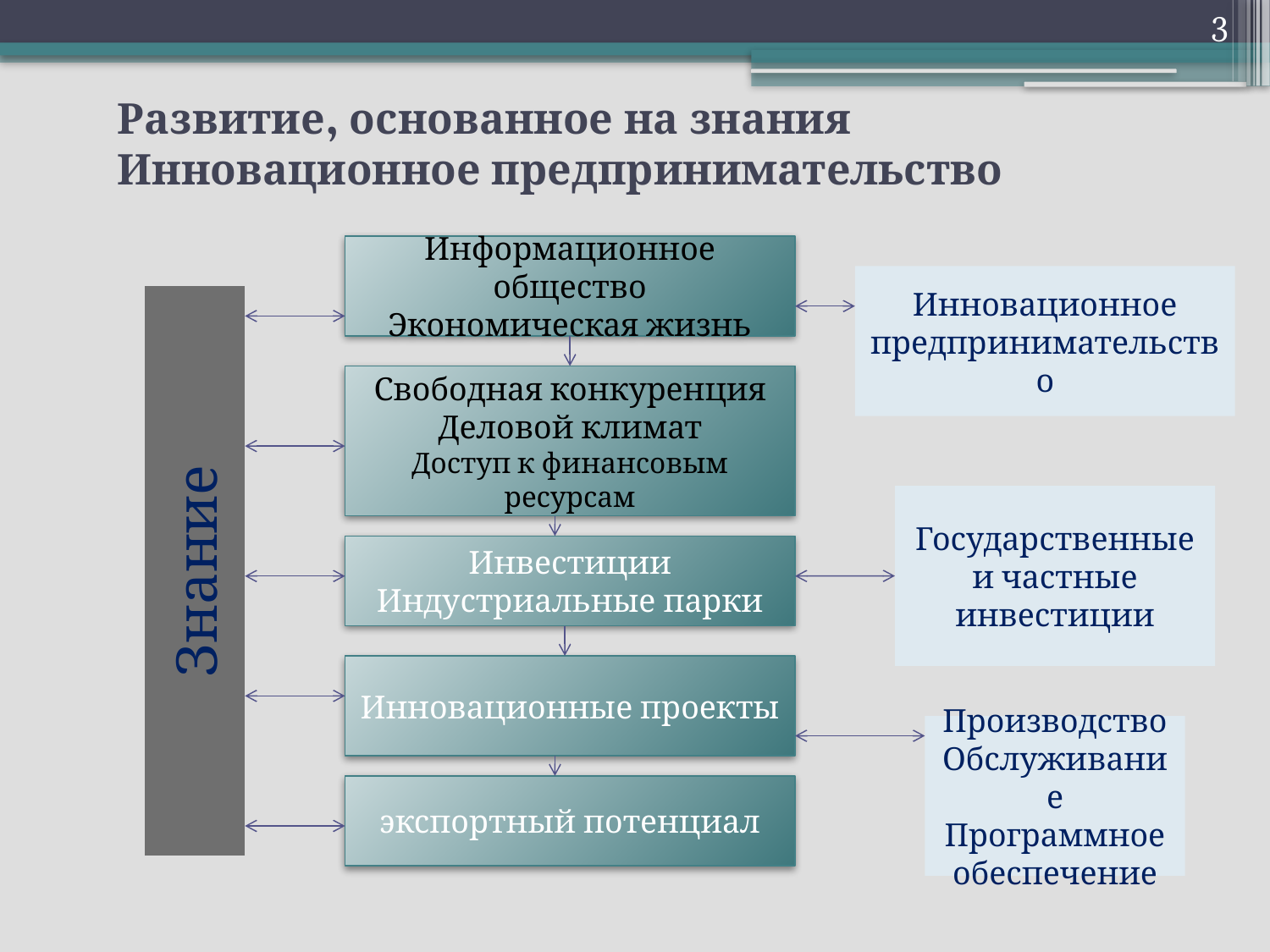

3

Развитие, основанное на знания
Инновационное предпринимательство
Информационное общество
Экономическая жизнь
Инновационное предпринимательство
Знание
Свободная конкуренция
Деловой климат
Доступ к финансовым ресурсам

Государственные и частные инвестиции

Инвестиции
Индустриальные парки
Инновационные проекты
Производство
Обслуживание
Программное обеспечение
экспортный потенциал